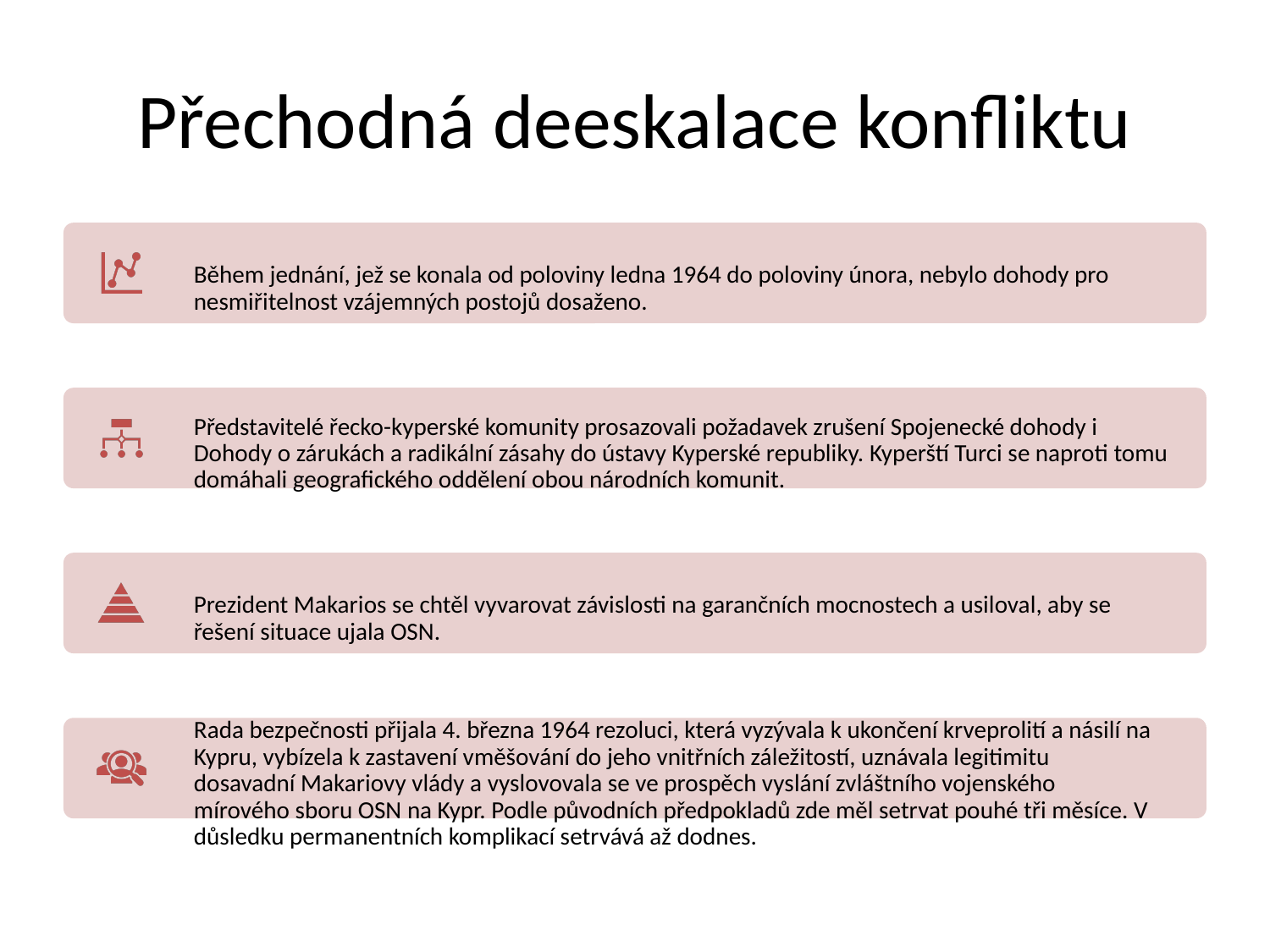

# Přechodná deeskalace konfliktu
Během jednání, jež se konala od poloviny ledna 1964 do poloviny února, nebylo dohody pro nesmiřitelnost vzájemných postojů dosaženo.
Představitelé řecko-kyperské komunity prosazovali požadavek zrušení Spojenecké dohody i Dohody o zárukách a radikální zásahy do ústavy Kyperské republiky. Kyperští Turci se naproti tomu domáhali geografického oddělení obou národních komunit.
Prezident Makarios se chtěl vyvarovat závislosti na garančních mocnostech a usiloval, aby se řešení situace ujala OSN.
Rada bezpečnosti přijala 4. března 1964 rezoluci, která vyzývala k ukončení krveprolití a násilí na Kypru, vybízela k zastavení vměšování do jeho vnitřních záležitostí, uznávala legitimitu dosavadní Makariovy vlády a vyslovovala se ve prospěch vyslání zvláštního vojenského mírového sboru OSN na Kypr. Podle původních předpokladů zde měl setrvat pouhé tři měsíce. V důsledku permanentních komplikací setrvává až dodnes.